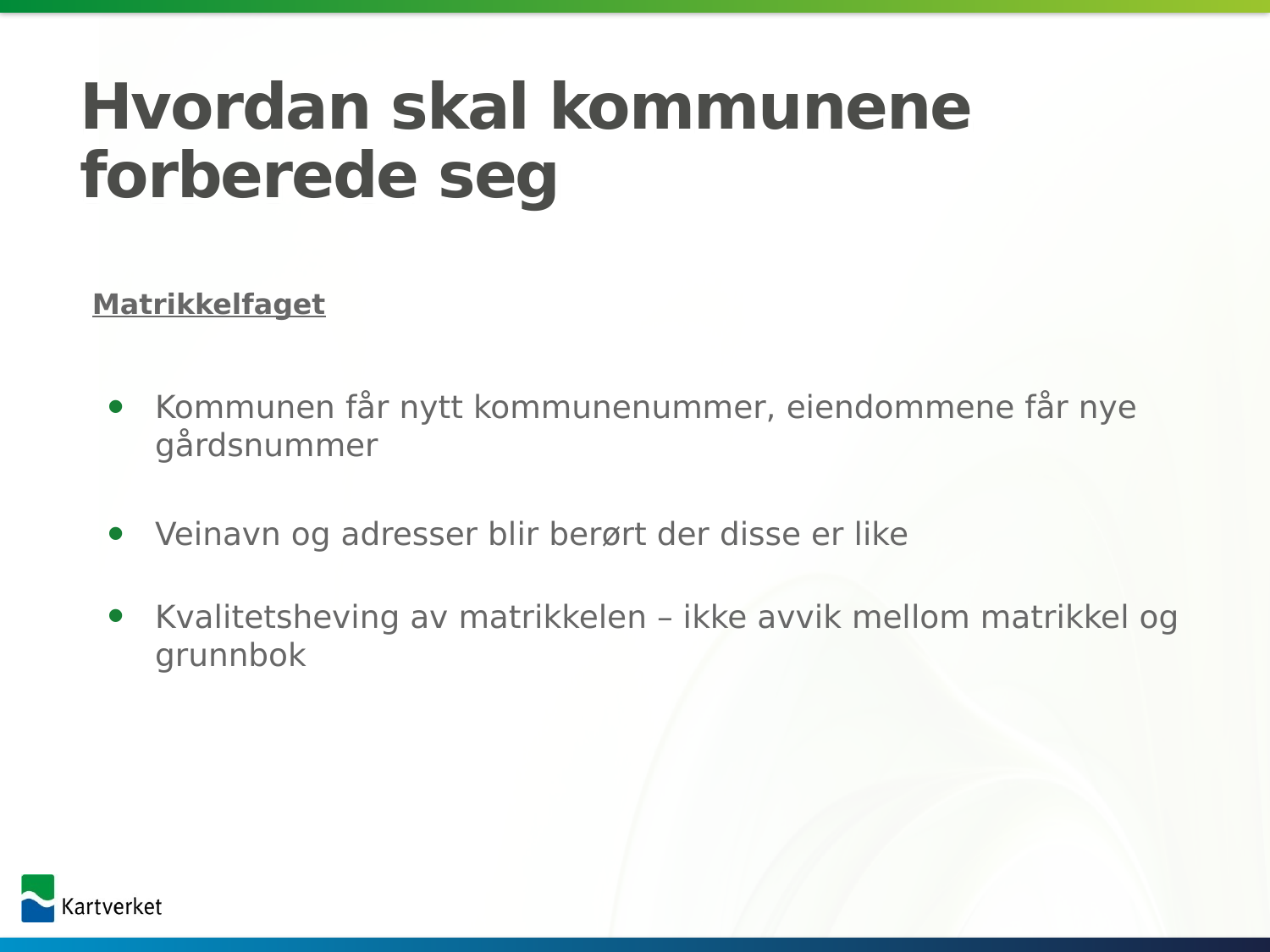

# Hvordan skal kommunene forberede seg
Matrikkelfaget

Kommunen får nytt kommunenummer, eiendommene får nye gårdsnummer

Veinavn og adresser blir berørt der disse er like
Kvalitetsheving av matrikkelen – ikke avvik mellom matrikkel og grunnbok